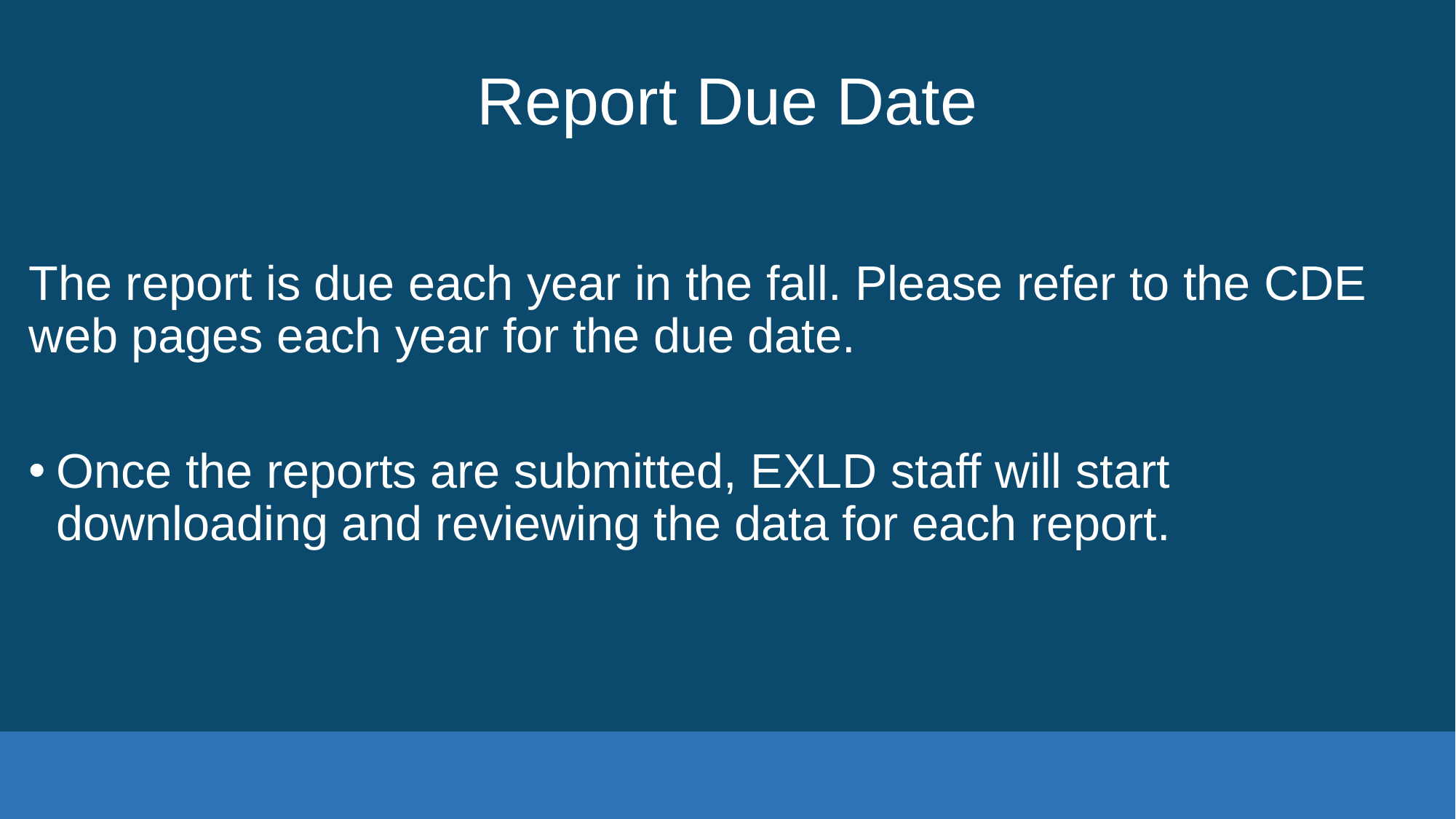

# Report Due Date
The report is due each year in the fall. Please refer to the CDE web pages each year for the due date.

Once the reports are submitted, EXLD staff will start downloading and reviewing the data for each report.